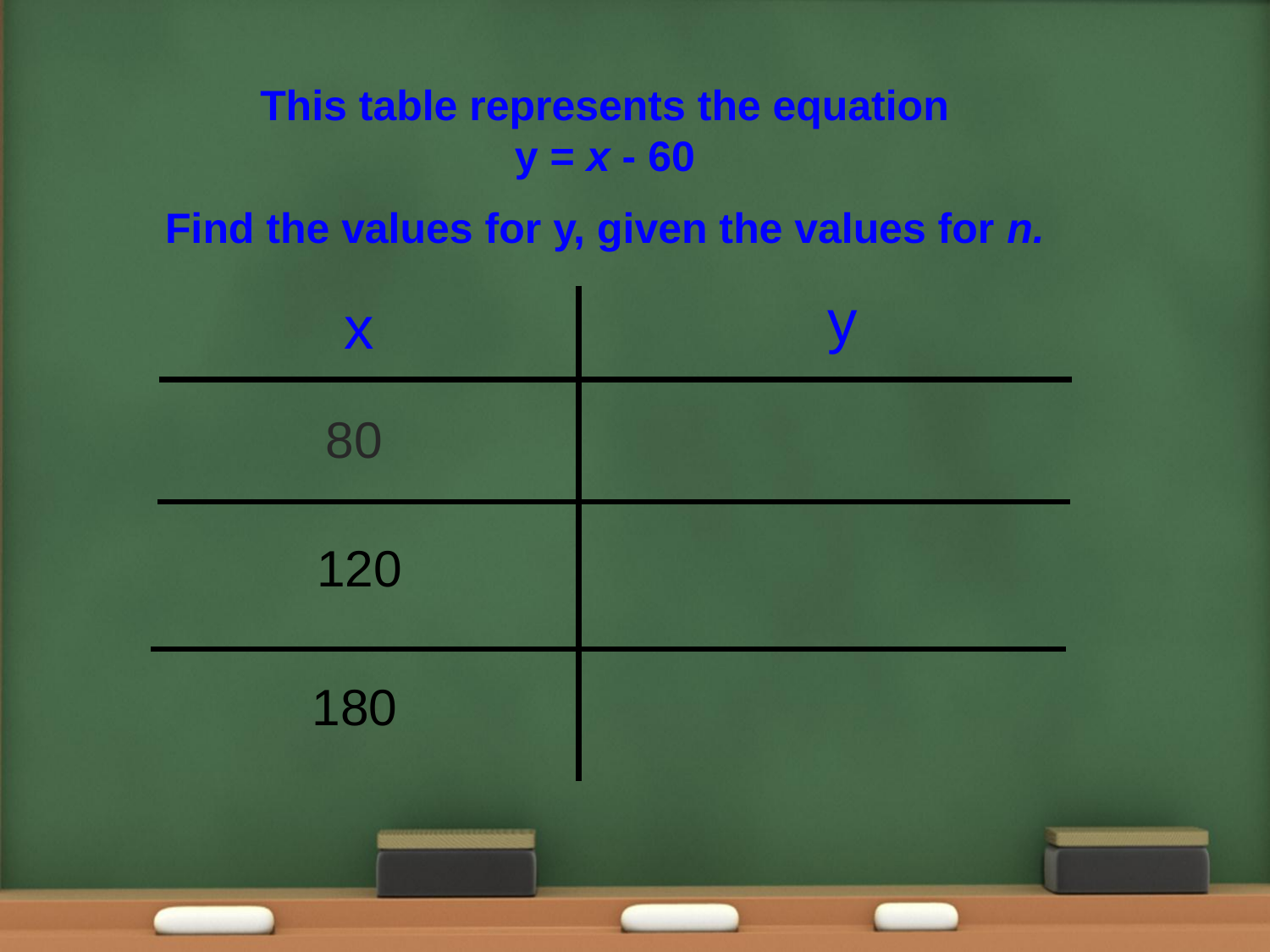

This table represents the equation
y = x - 60

Find the values for y, given the values for n.
y
x
  80
120
 180